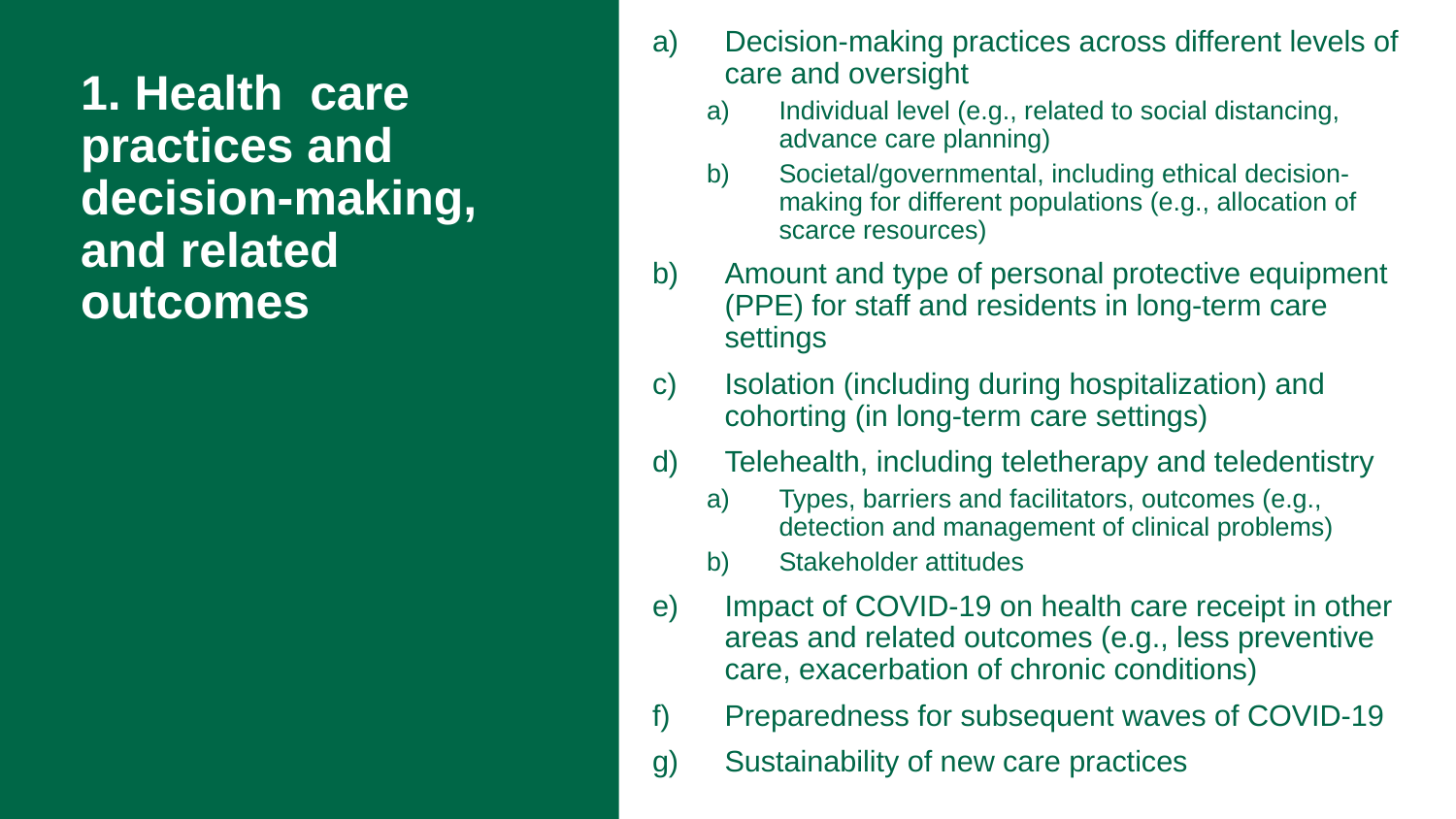

Decision-making practices across different levels of care and oversight
Individual level (e.g., related to social distancing, advance care planning)
Societal/governmental, including ethical decision-making for different populations (e.g., allocation of scarce resources)
Amount and type of personal protective equipment (PPE) for staff and residents in long-term care settings
Isolation (including during hospitalization) and cohorting (in long-term care settings)
Telehealth, including teletherapy and teledentistry
Types, barriers and facilitators, outcomes (e.g., detection and management of clinical problems)
Stakeholder attitudes
Impact of COVID-19 on health care receipt in other areas and related outcomes (e.g., less preventive care, exacerbation of chronic conditions)
Preparedness for subsequent waves of COVID-19
Sustainability of new care practices

# 1. Health  care practices and decision-making, and related outcomes